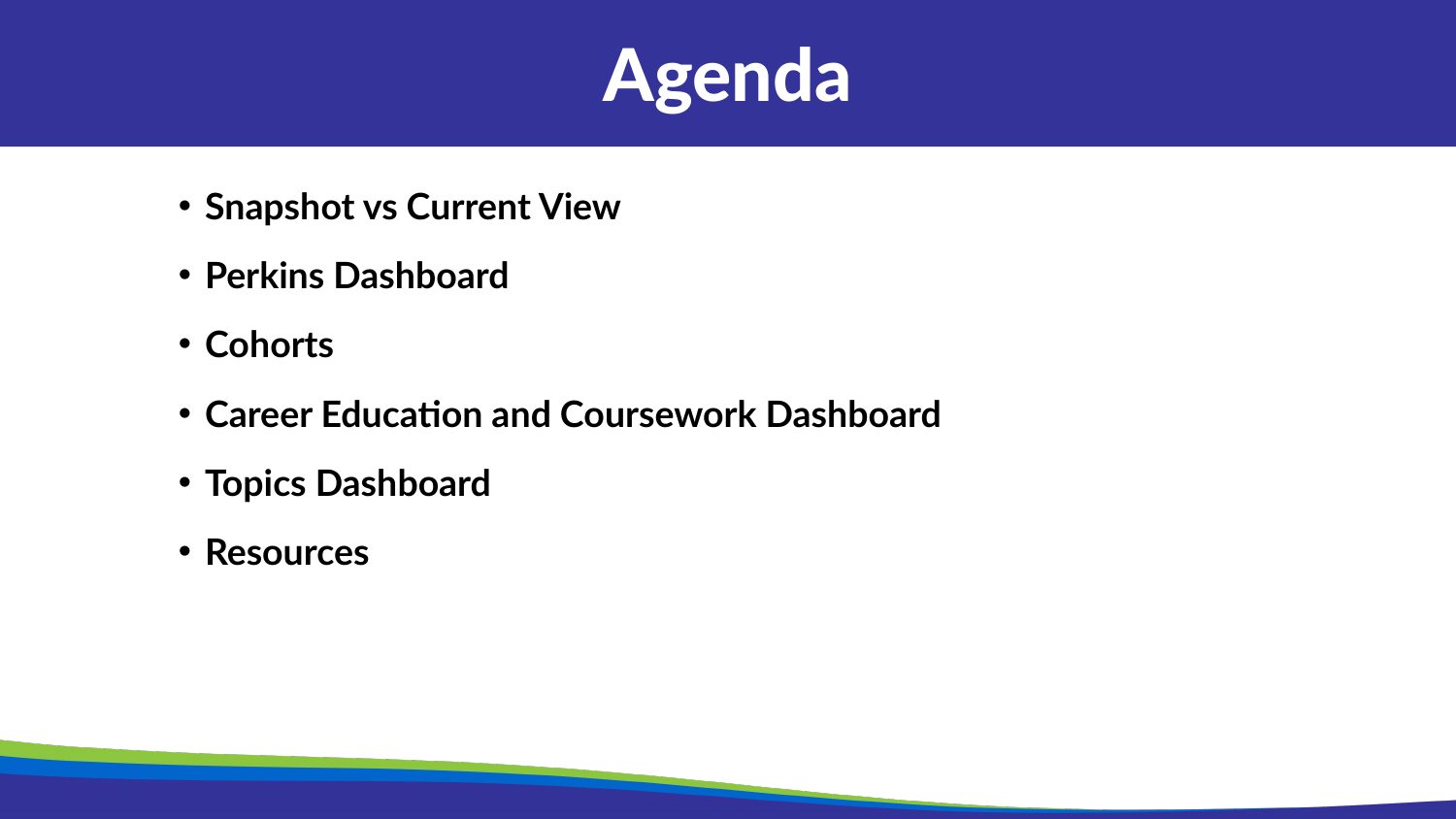

Agenda
Snapshot vs Current View
Perkins Dashboard
Cohorts
Career Education and Coursework Dashboard
Topics Dashboard
Resources